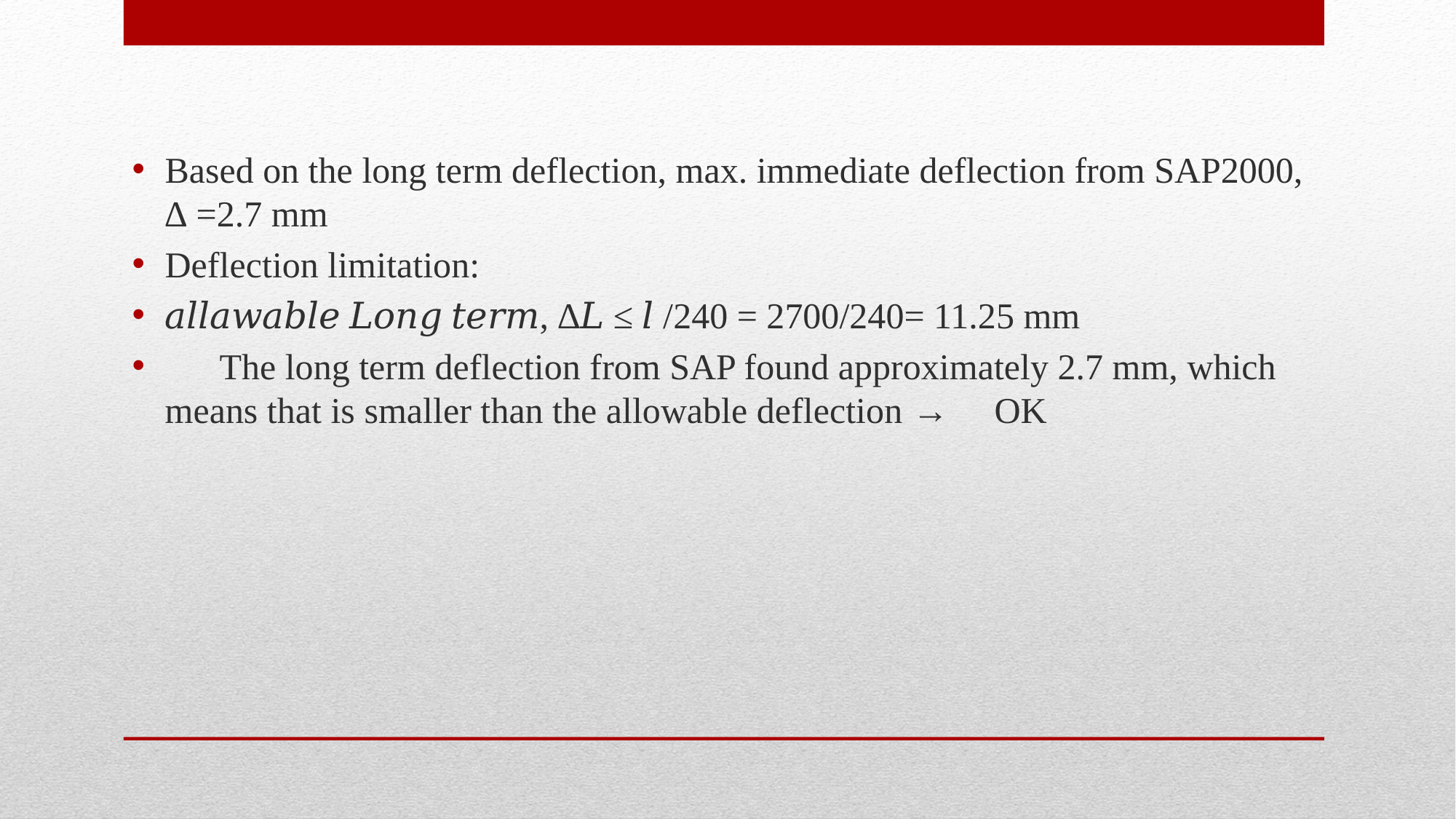

Based on the long term deflection, max. immediate deflection from SAP2000, ∆ =2.7 mm
Deflection limitation:
𝑎𝑙𝑙𝑎𝑤𝑎𝑏𝑙𝑒 𝐿𝑜𝑛𝑔 𝑡𝑒𝑟𝑚, ∆𝐿 ≤ 𝑙 /240 = 2700/240= 11.25 mm
      The long term deflection from SAP found approximately 2.7 mm, which means that is smaller than the allowable deflection →     OK